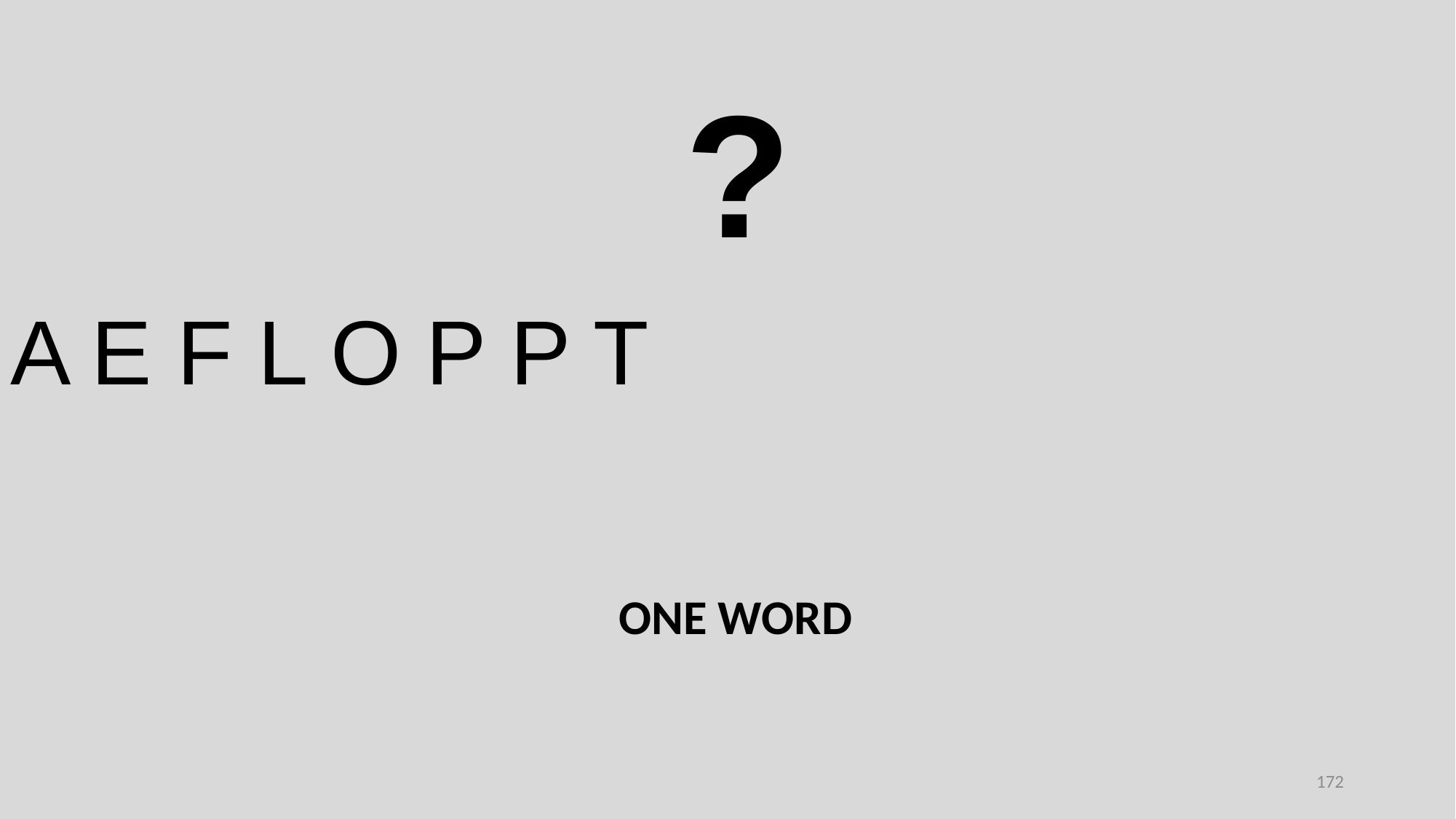

?
A E F L O P P T
ONE WORD
172